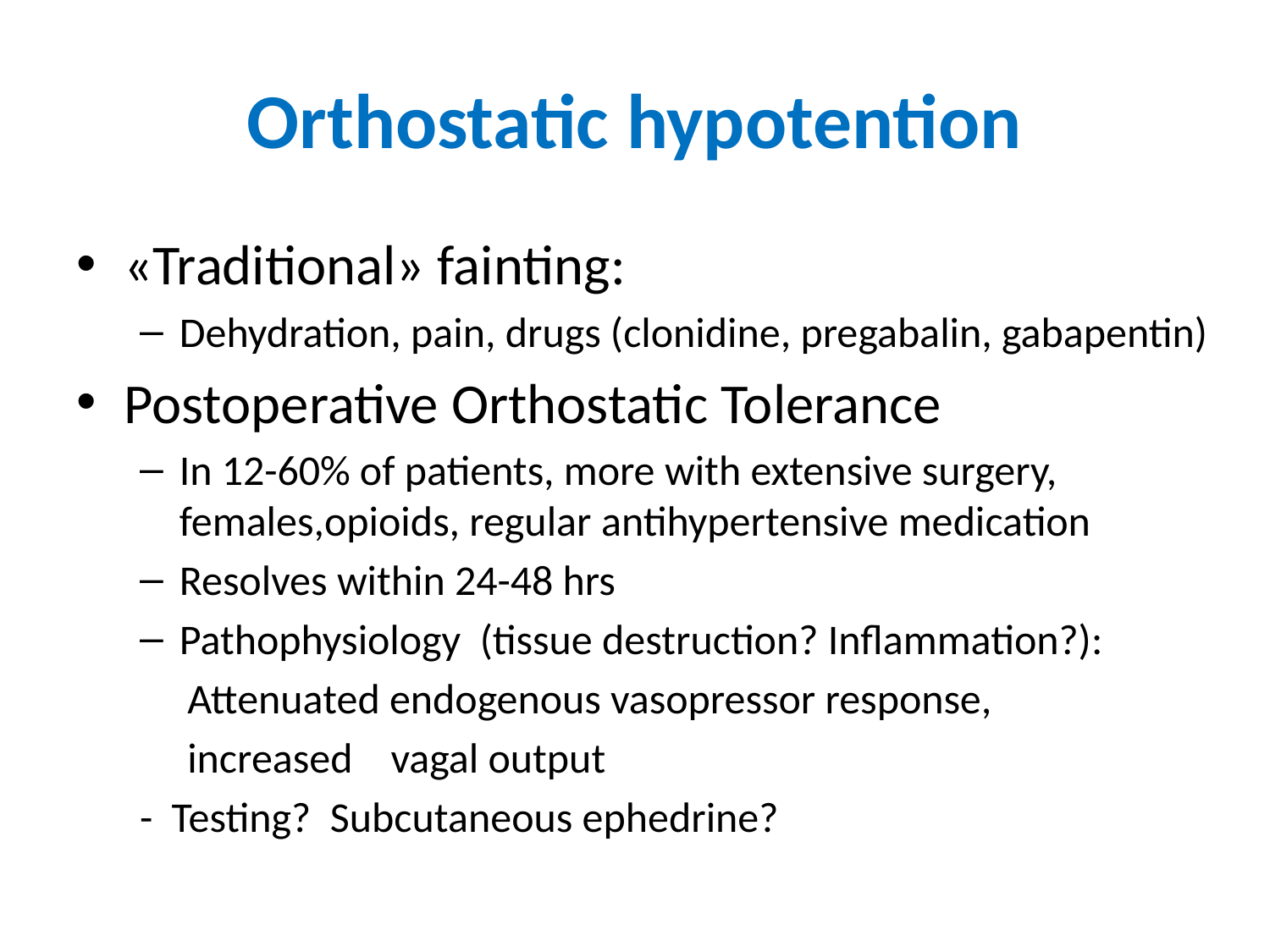

# Orthostatic hypotention
«Traditional» fainting:
Dehydration, pain, drugs (clonidine, pregabalin, gabapentin)
Postoperative Orthostatic Tolerance
In 12-60% of patients, more with extensive surgery, females,opioids, regular antihypertensive medication
Resolves within 24-48 hrs
Pathophysiology  (tissue destruction? Inflammation?):
     Attenuated endogenous vasopressor response,
     increased    vagal output
-  Testing?  Subcutaneous ephedrine?